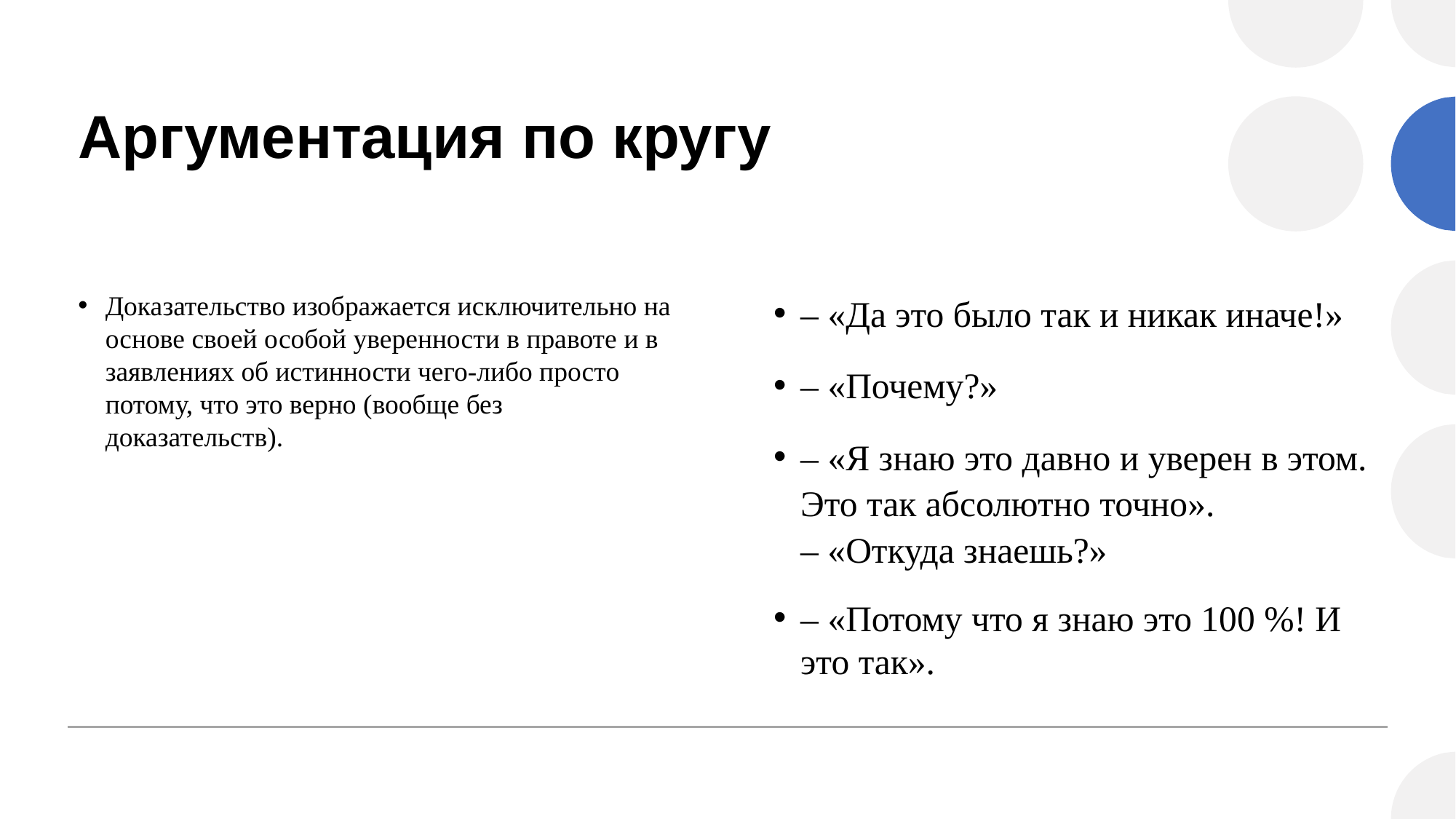

# Аргументация по кругу
Доказательство изображается исключительно на основе своей особой уверенности в правоте и в заявлениях об истинности чего-либо просто потому, что это верно (вообще без доказательств).
– «Да это было так и никак иначе!»
– «Почему?»
– «Я знаю это давно и уверен в этом. Это так абсолютно точно».
– «Откуда знаешь?»
– «Потому что я знаю это 100 %! И это так».